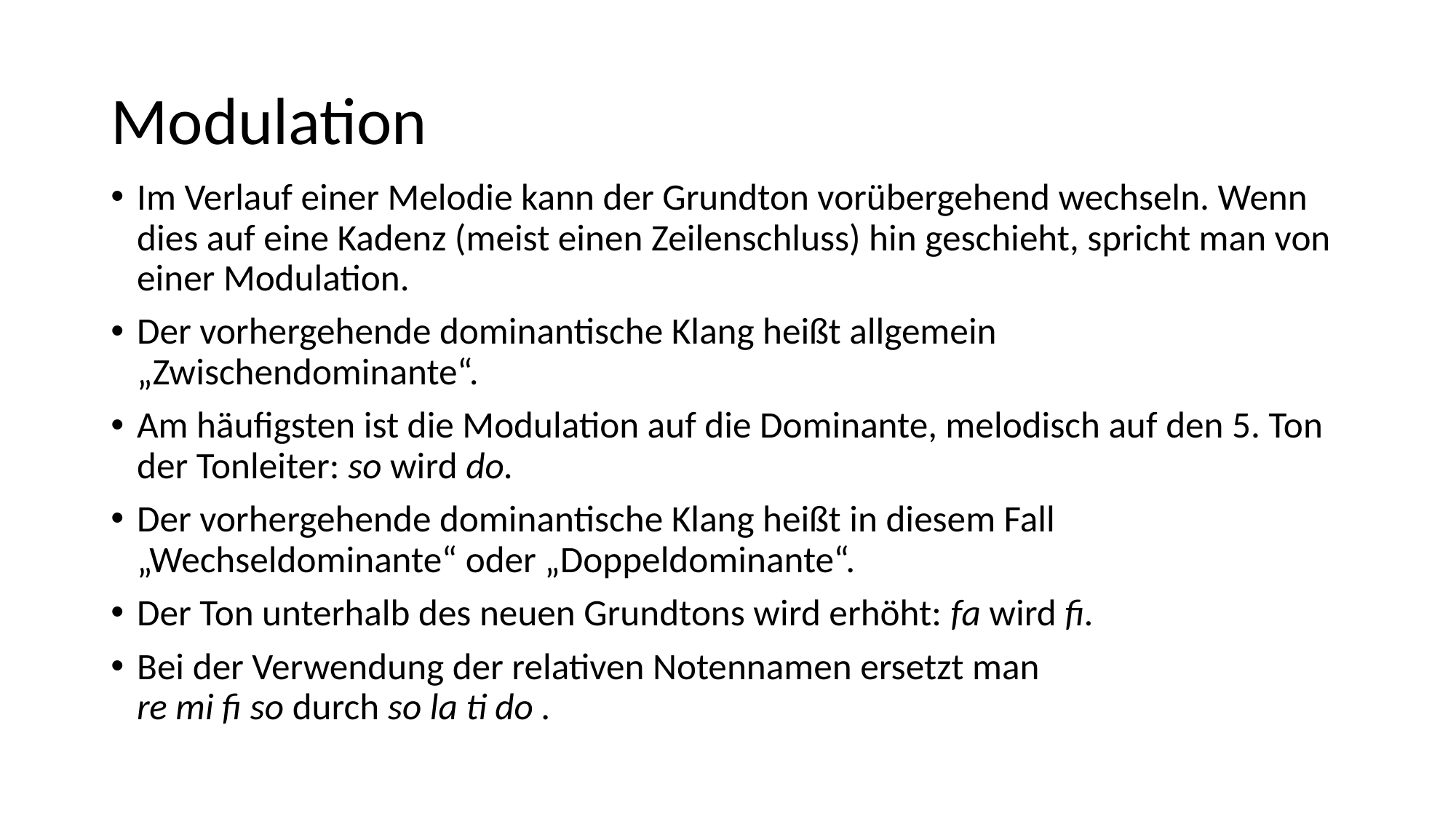

# Modulation
Im Verlauf einer Melodie kann der Grundton vorübergehend wechseln. Wenn dies auf eine Kadenz (meist einen Zeilenschluss) hin geschieht, spricht man von einer Modulation.
Der vorhergehende dominantische Klang heißt allgemein „Zwischendominante“.
Am häufigsten ist die Modulation auf die Dominante, melodisch auf den 5. Ton der Tonleiter: so wird do.
Der vorhergehende dominantische Klang heißt in diesem Fall „Wechseldominante“ oder „Doppeldominante“.
Der Ton unterhalb des neuen Grundtons wird erhöht: fa wird fi.
Bei der Verwendung der relativen Notennamen ersetzt man
re mi fi so durch so la ti do .